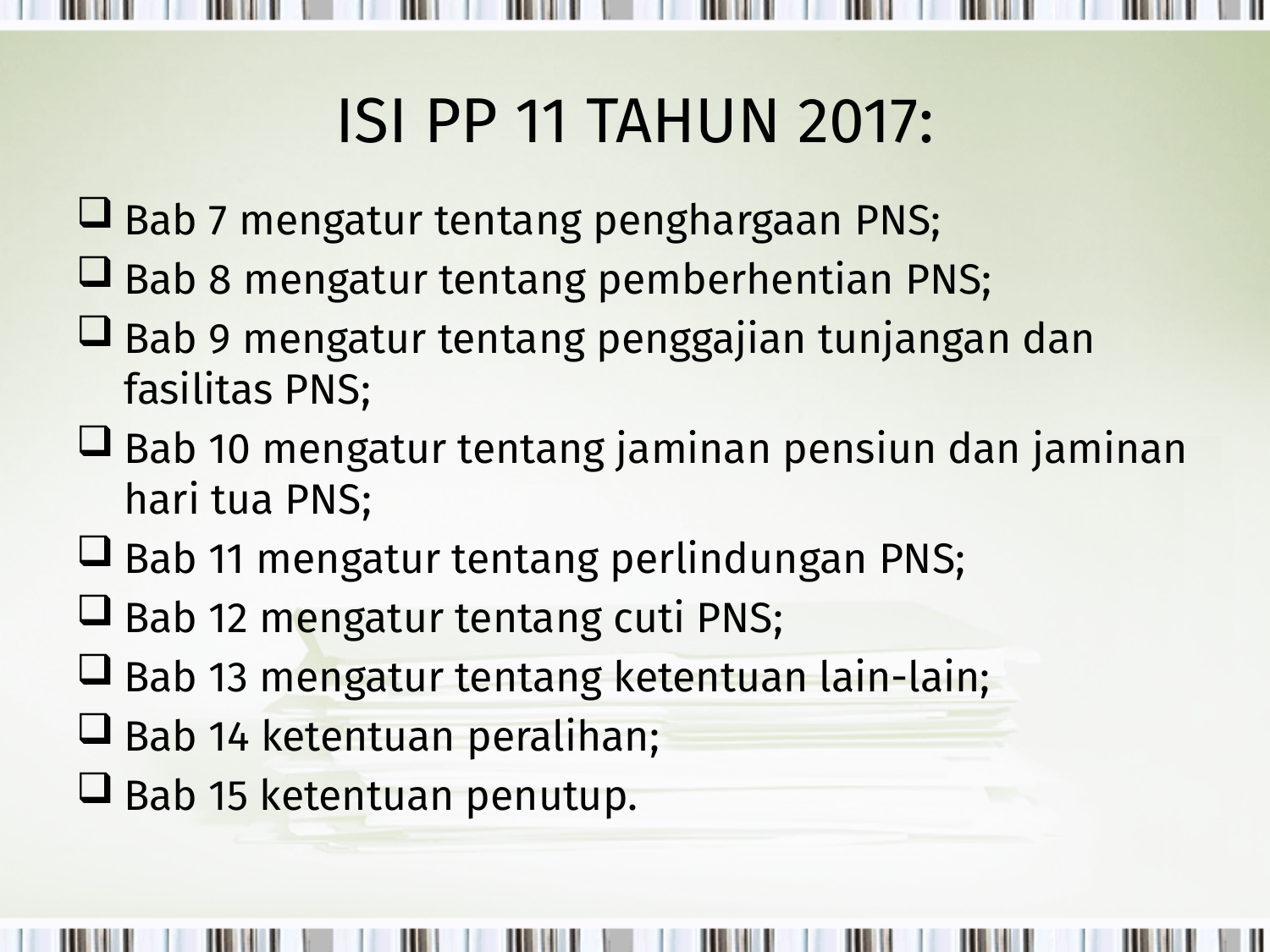

# ISI PP 11 TAHUN 2017:
Bab 7 mengatur tentang penghargaan PNS;
Bab 8 mengatur tentang pemberhentian PNS;
Bab 9 mengatur tentang penggajian tunjangan dan fasilitas PNS;
Bab 10 mengatur tentang jaminan pensiun dan jaminan hari tua PNS;
Bab 11 mengatur tentang perlindungan PNS;
Bab 12 mengatur tentang cuti PNS;
Bab 13 mengatur tentang ketentuan lain-lain;
Bab 14 ketentuan peralihan;
Bab 15 ketentuan penutup.